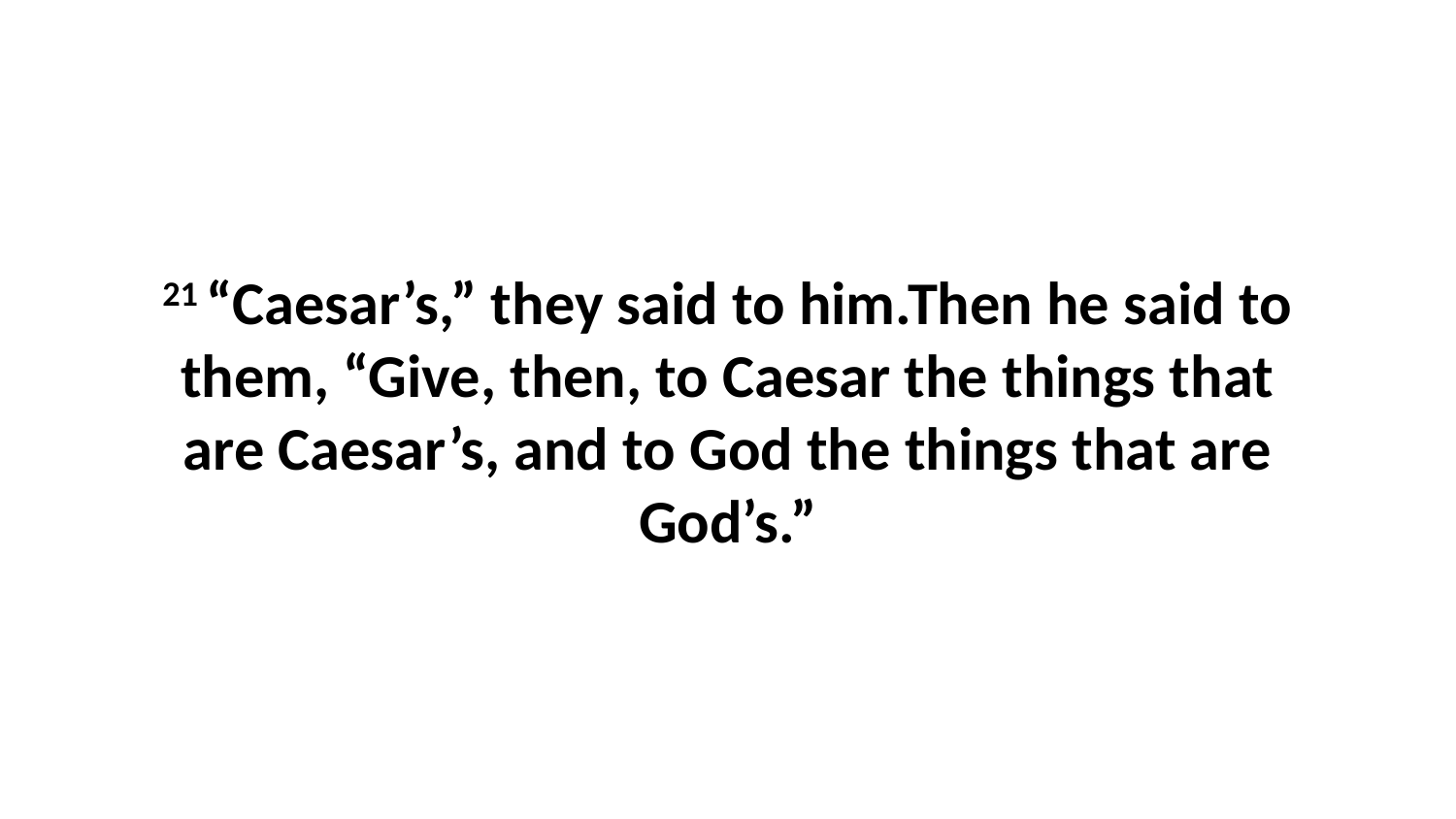

21 “Caesar’s,” they said to him.Then he said to them, “Give, then, to Caesar the things that are Caesar’s, and to God the things that are God’s.”